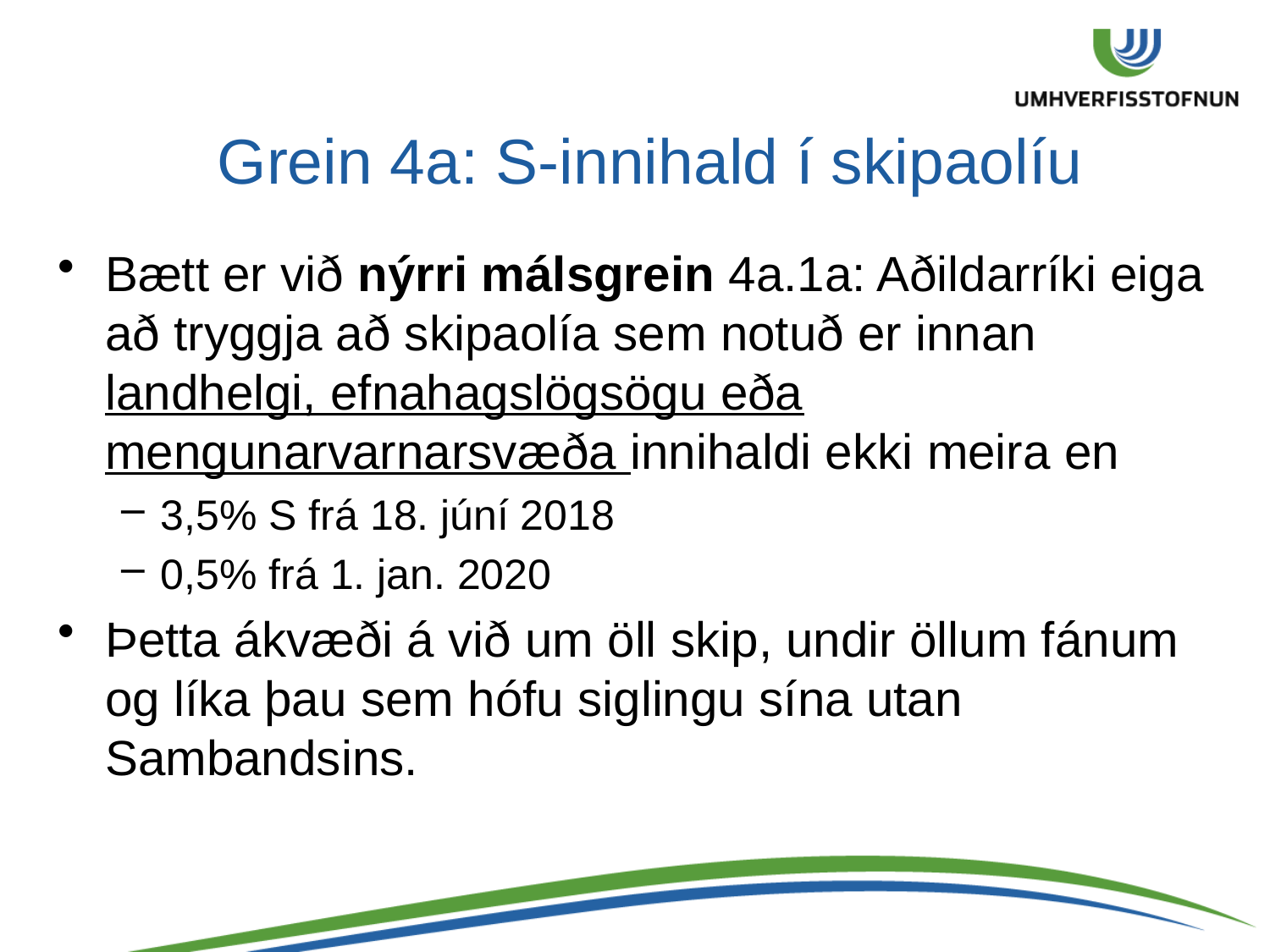

# Grein 4a: S-innihald í skipaolíu
Bætt er við nýrri málsgrein 4a.1a: Aðildarríki eiga að tryggja að skipaolía sem notuð er innan landhelgi, efnahagslögsögu eða mengunarvarnarsvæða innihaldi ekki meira en
3,5% S frá 18. júní 2018
0,5% frá 1. jan. 2020
Þetta ákvæði á við um öll skip, undir öllum fánum og líka þau sem hófu siglingu sína utan Sambandsins.